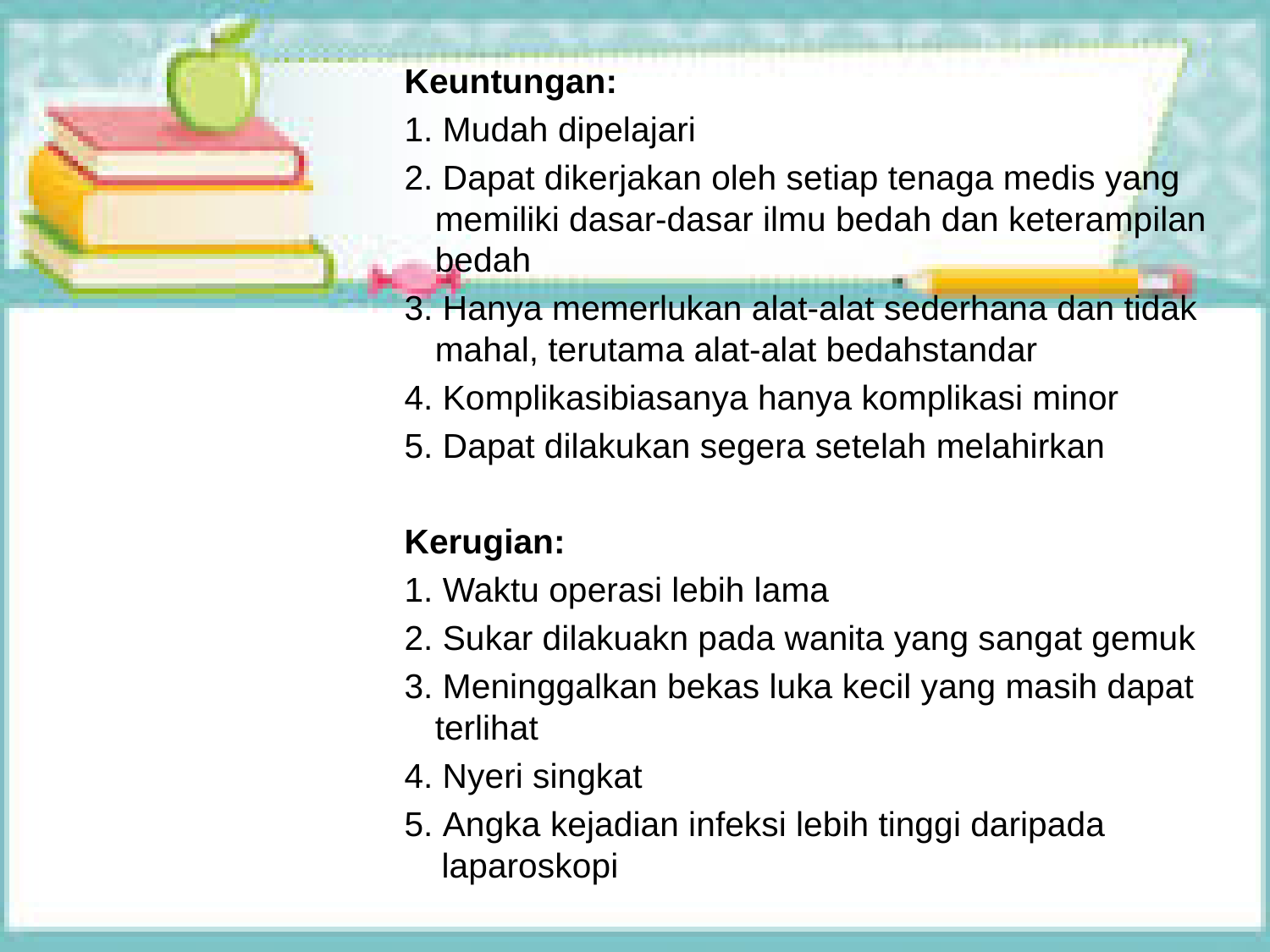

Keuntungan:
1. Mudah dipelajari
2. Dapat dikerjakan oleh setiap tenaga medis yang memiliki dasar-dasar ilmu bedah dan keterampilan bedah
3. Hanya memerlukan alat-alat sederhana dan tidak mahal, terutama alat-alat bedahstandar
4. Komplikasibiasanya hanya komplikasi minor
5. Dapat dilakukan segera setelah melahirkan

Kerugian:
1. Waktu operasi lebih lama
2. Sukar dilakuakn pada wanita yang sangat gemuk
3. Meninggalkan bekas luka kecil yang masih dapat terlihat
4. Nyeri singkat
5. Angka kejadian infeksi lebih tinggi daripada laparoskopi